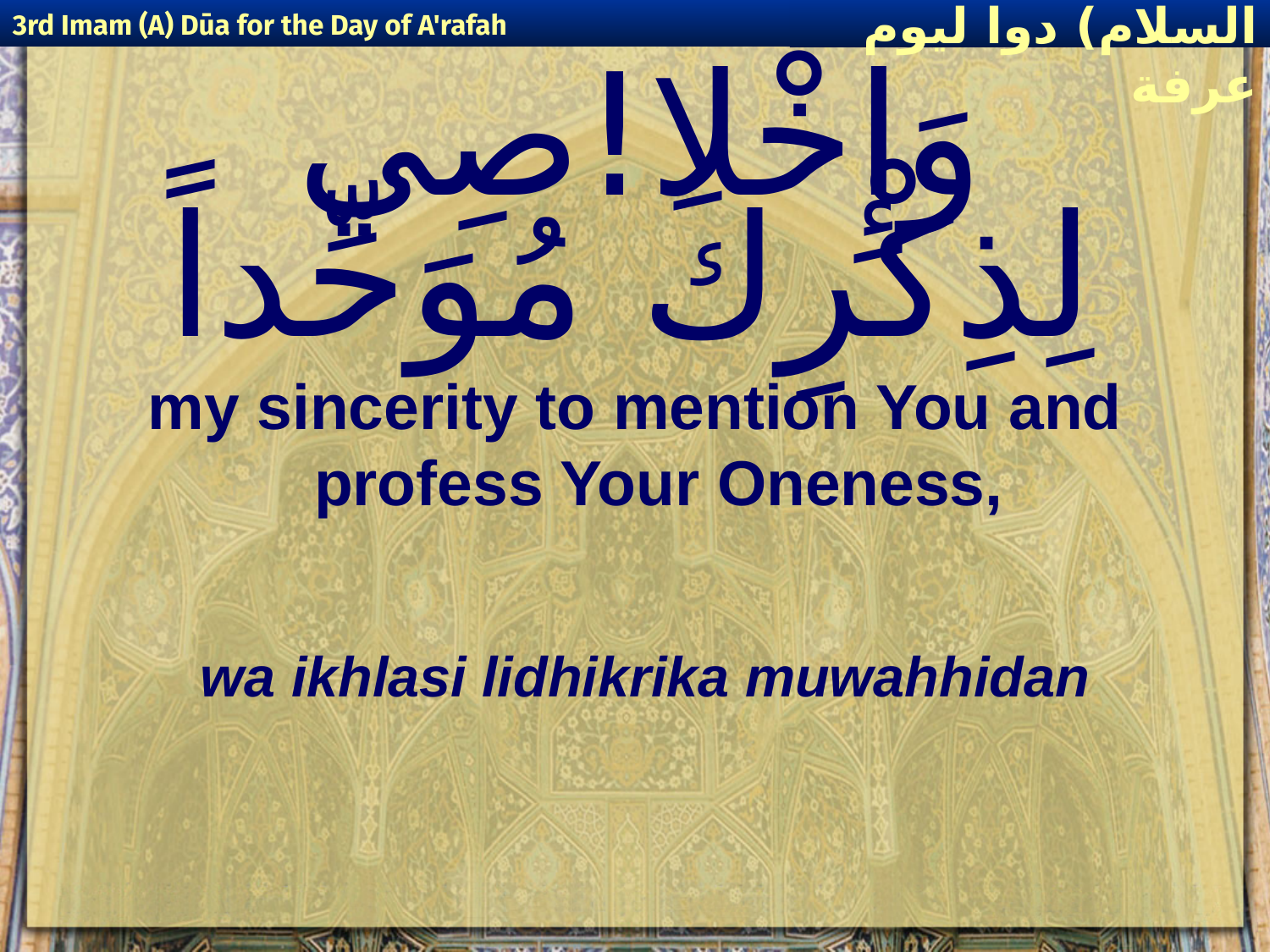

3rd Imam (A) Dūa for the Day of A'rafah
إمام حسين(عليه السلام) دوا ليوم عرفة
# وَإِخْلا!صِي لِذِكْرِكَ مُوَحِّداً
my sincerity to mention You and profess Your Oneness,
wa ikhlasi lidhikrika muwahhidan